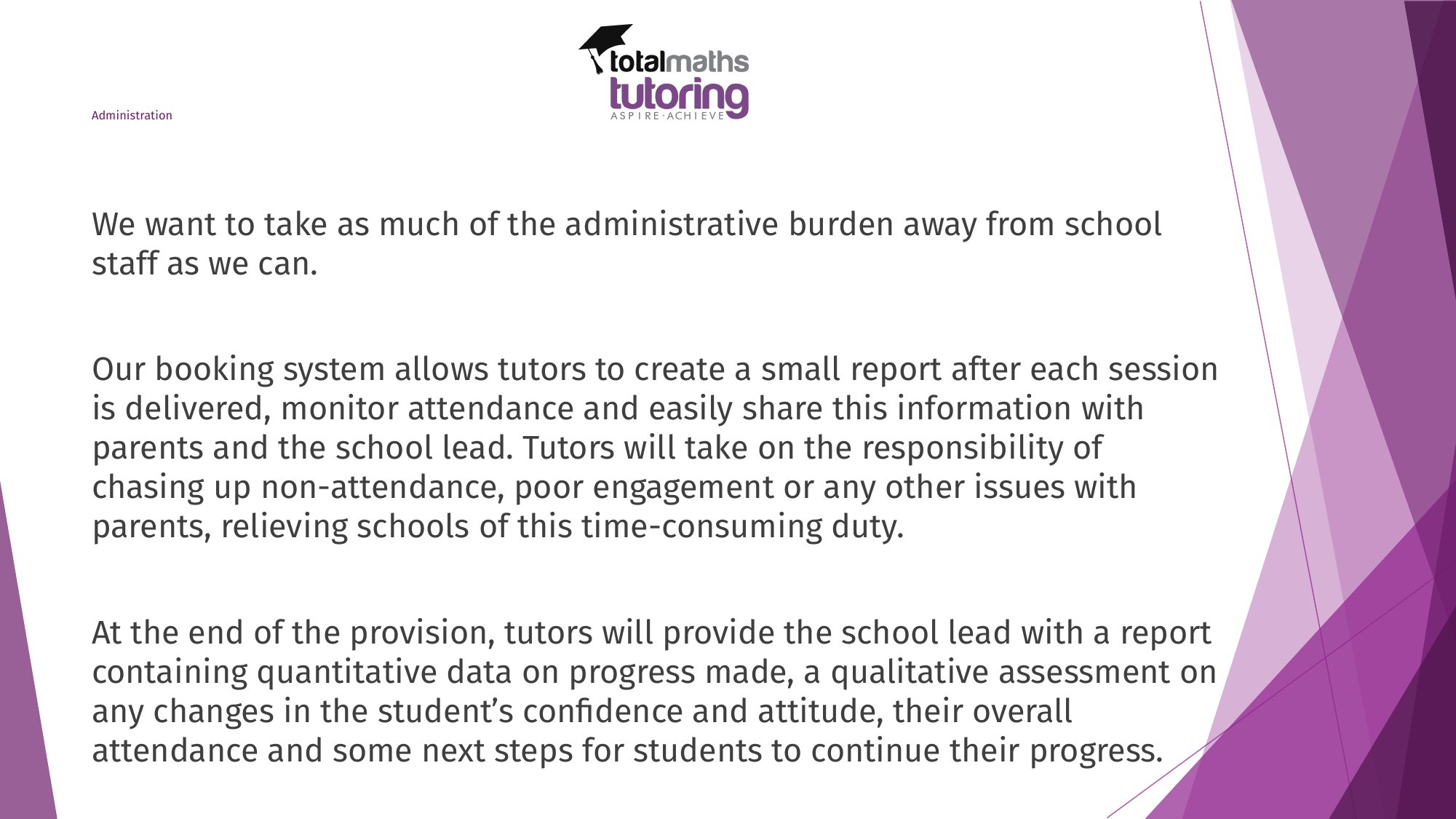

# Administration
We want to take as much of the administrative burden away from school staff as we can.

Our booking system allows tutors to create a small report after each session is delivered, monitor attendance and easily share this information with parents and the school lead. Tutors will take on the responsibility of chasing up non-attendance, poor engagement or any other issues with parents, relieving schools of this time-consuming duty.

At the end of the provision, tutors will provide the school lead with a report containing quantitative data on progress made, a qualitative assessment on any changes in the student’s confidence and attitude, their overall attendance and some next steps for students to continue their progress.